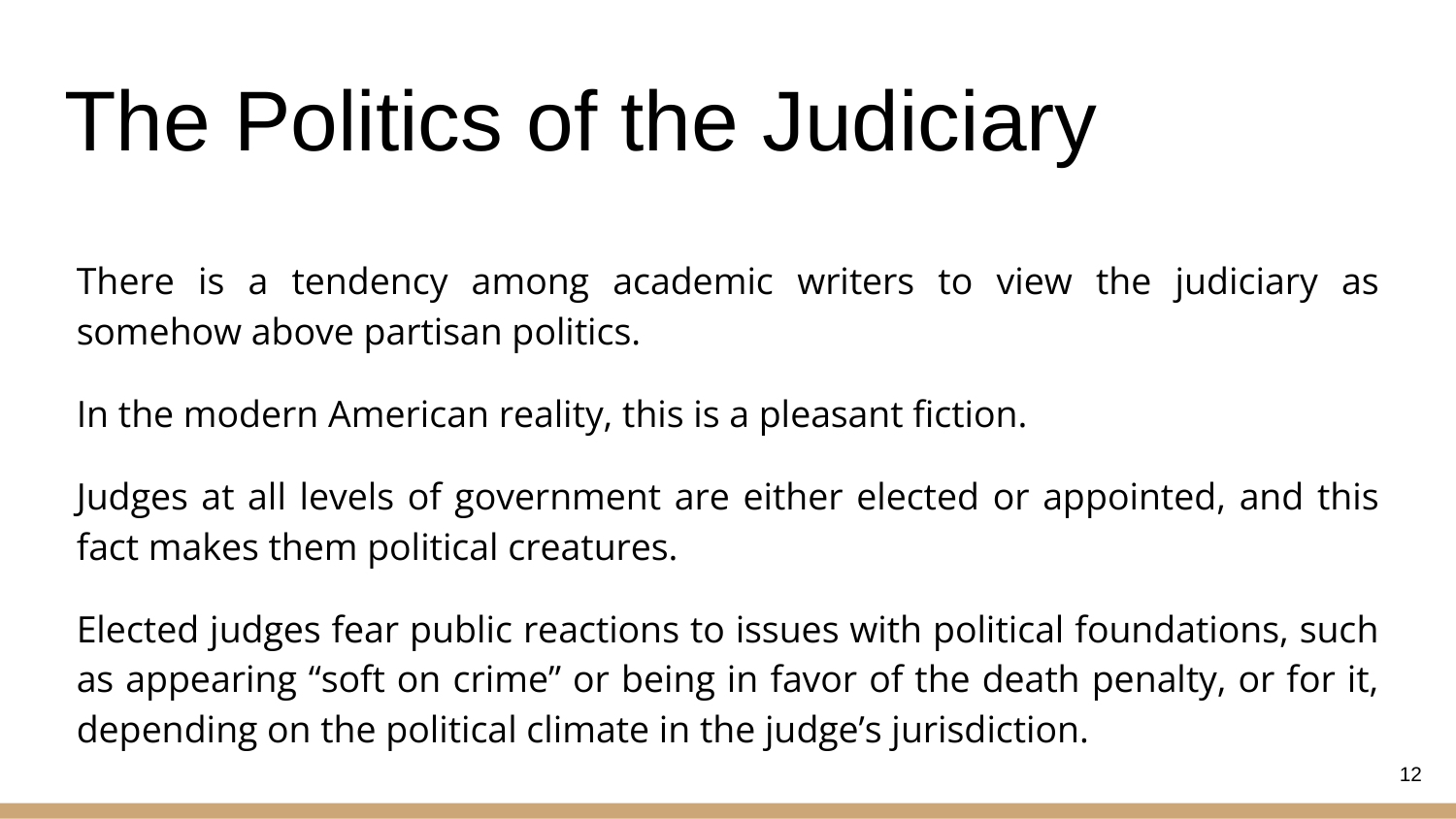

# The Politics of the Judiciary
There is a tendency among academic writers to view the judiciary as somehow above partisan politics.
In the modern American reality, this is a pleasant fiction.
Judges at all levels of government are either elected or appointed, and this fact makes them political creatures.
Elected judges fear public reactions to issues with political foundations, such as appearing “soft on crime” or being in favor of the death penalty, or for it, depending on the political climate in the judge’s jurisdiction.
12